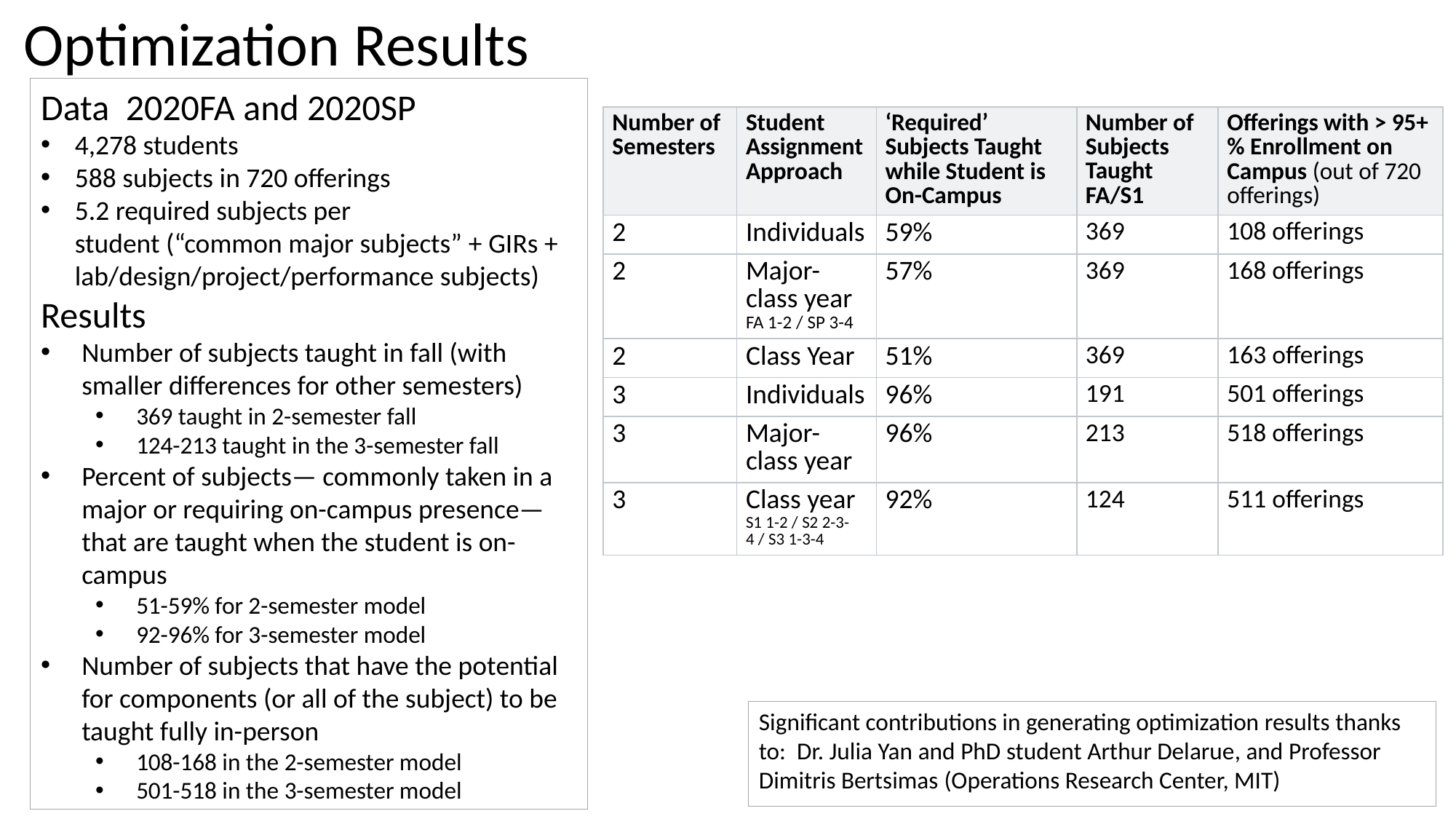

Optimization Results
Data  2020FA and 2020SP
4,278 students
588 subjects in 720 offerings
5.2 required subjects per student (“common major subjects” + GIRs + lab/design/project/performance subjects)
Results
Number of subjects taught in fall (with smaller differences for other semesters)
369 taught in 2-semester fall
124-213 taught in the 3-semester fall
Percent of subjects— commonly taken in a major or requiring on-campus presence—  that are taught when the student is on-campus
51-59% for 2-semester model
92-96% for 3-semester model
Number of subjects that have the potential for components (or all of the subject) to be taught fully in-person
108-168 in the 2-semester model
501-518 in the 3-semester model
| Number of Semesters | Student Assignment Approach | ‘Required’ Subjects Taught while Student is On-Campus | Number of Subjects Taught FA/S1 | Offerings with > 95+% Enrollment on Campus (out of 720 offerings) |
| --- | --- | --- | --- | --- |
| 2 | Individuals | 59% | 369 | 108 offerings |
| 2 | Major-class year FA 1-2 / SP 3-4 | 57% | 369 | 168 offerings |
| 2 | Class Year | 51% | 369 | 163 offerings |
| 3 | Individuals | 96% | 191 | 501 offerings |
| 3 | Major-class year | 96% | 213 | 518 offerings |
| 3 | Class year S1 1-2 / S2 2-3-4 / S3 1-3-4 | 92% | 124 | 511 offerings |
Significant contributions in generating optimization results thanks to:  Dr. Julia Yan and PhD student Arthur Delarue, and Professor Dimitris Bertsimas (Operations Research Center, MIT)